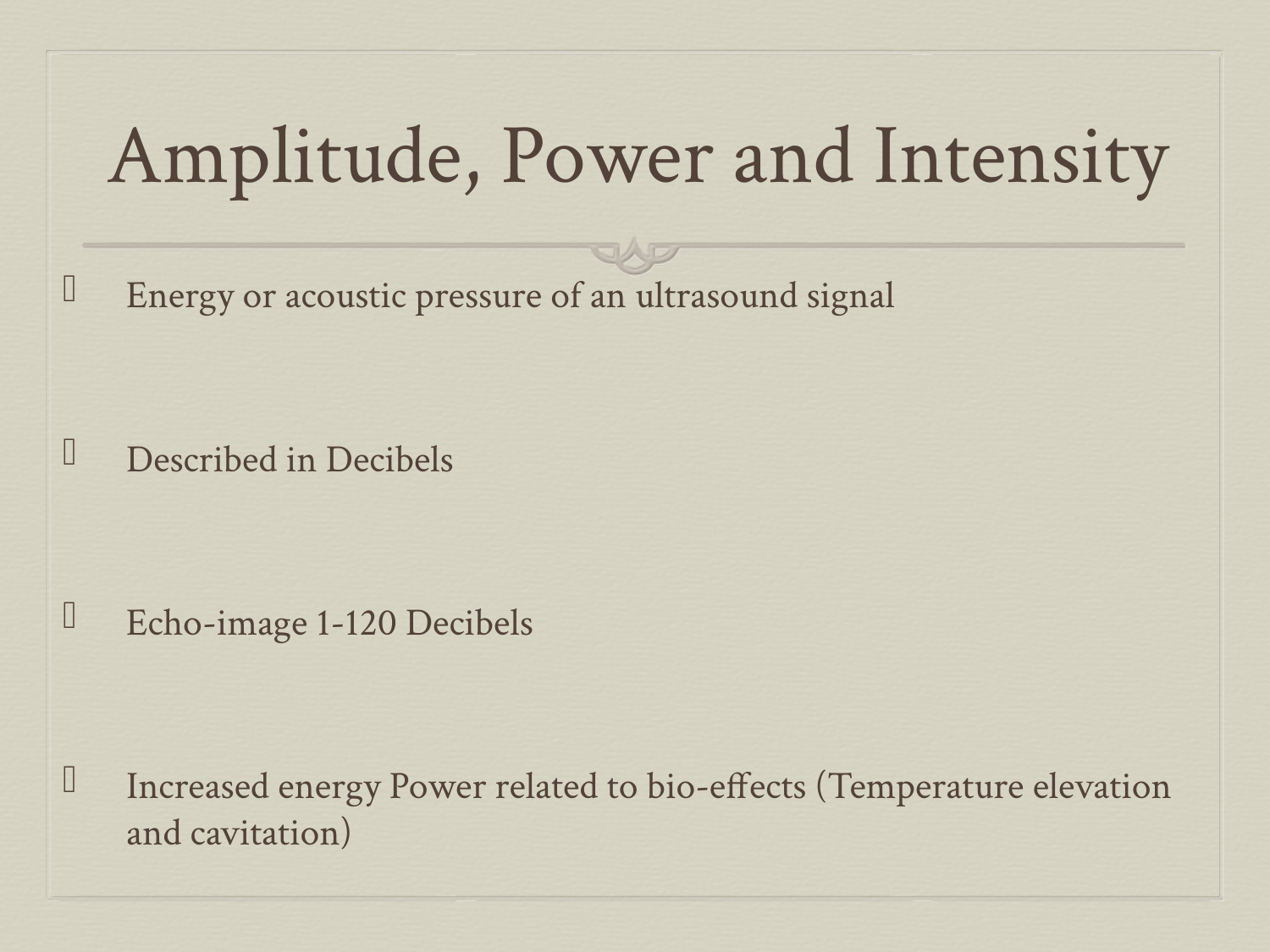

# Amplitude, Power and Intensity
Energy or acoustic pressure of an ultrasound signal

Described in Decibels

Echo-image 1-120 Decibels

Increased energy Power related to bio-effects (Temperature elevation and cavitation)